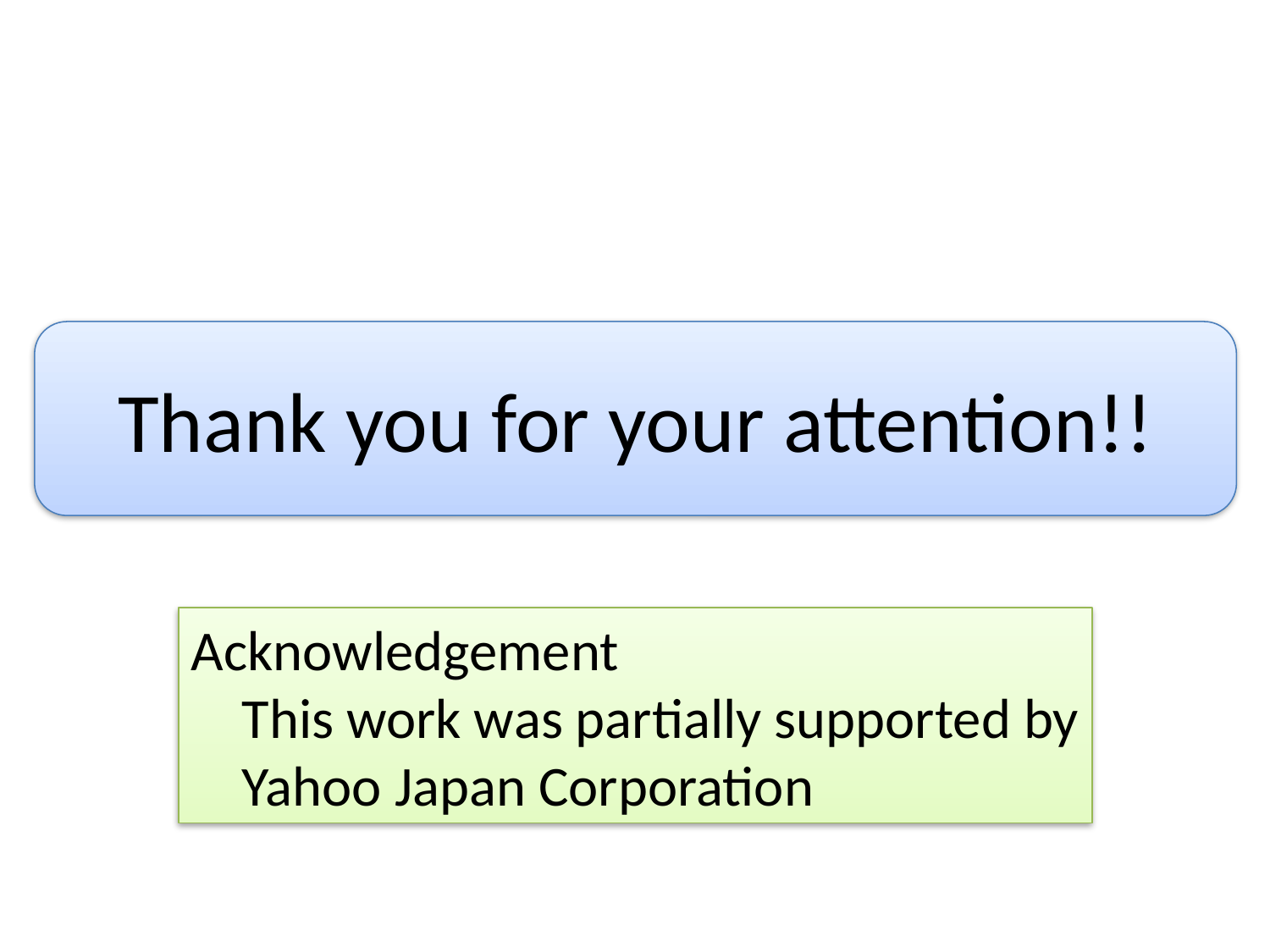

Thank you for your attention!!
Acknowledgement
    This work was partially supported by
    Yahoo Japan Corporation